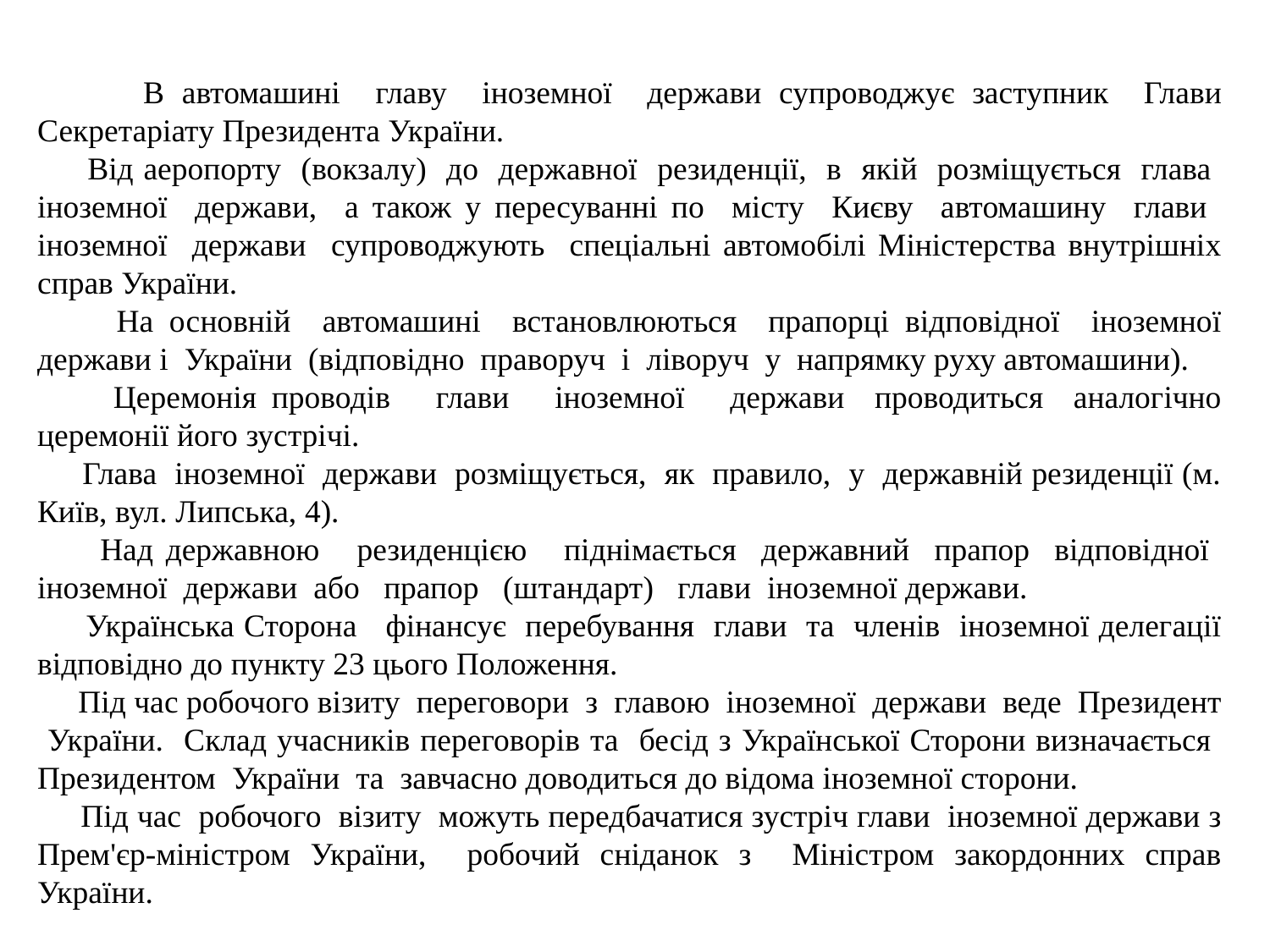

В автомашині  главу  іноземної  держави супроводжує заступник  Глави Секретаріату Президента України.
     Від аеропорту  (вокзалу)  до  державної  резиденції,  в  якій  розміщується  глава  іноземної  держави,  а також у пересуванні по  місту  Києву  автомашину  глави  іноземної  держави  супроводжують  спеціальні автомобілі Міністерства внутрішніх справ України.
     На основній  автомашині  встановлюються  прапорці відповідної  іноземної держави і  України  (відповідно  праворуч  і  ліворуч  у  напрямку руху автомашини).
     Церемонія проводів   глави   іноземної   держави  проводиться  аналогічно церемонії його зустрічі.
     Глава  іноземної  держави  розміщується,  як  правило,  у  державній резиденції (м. Київ, вул. Липська, 4).
     Над державною   резиденцією   піднімається  державний  прапор  відповідної  іноземної  держави  або   прапор   (штандарт)   глави  іноземної держави.
     Українська Сторона   фінансує  перебування  глави  та  членів  іноземної делегації відповідно до пункту 23 цього Положення.
     Під час робочого візиту  переговори  з  главою  іноземної  держави  веде  Президент  України.  Склад учасників переговорів та  бесід з Української Сторони визначається  Президентом  України  та  завчасно доводиться до відома іноземної сторони.
     Під час  робочого  візиту  можуть передбачатися зустріч глави  іноземної держави з Прем'єр-міністром України,  робочий сніданок з  Міністром закордонних справ України.